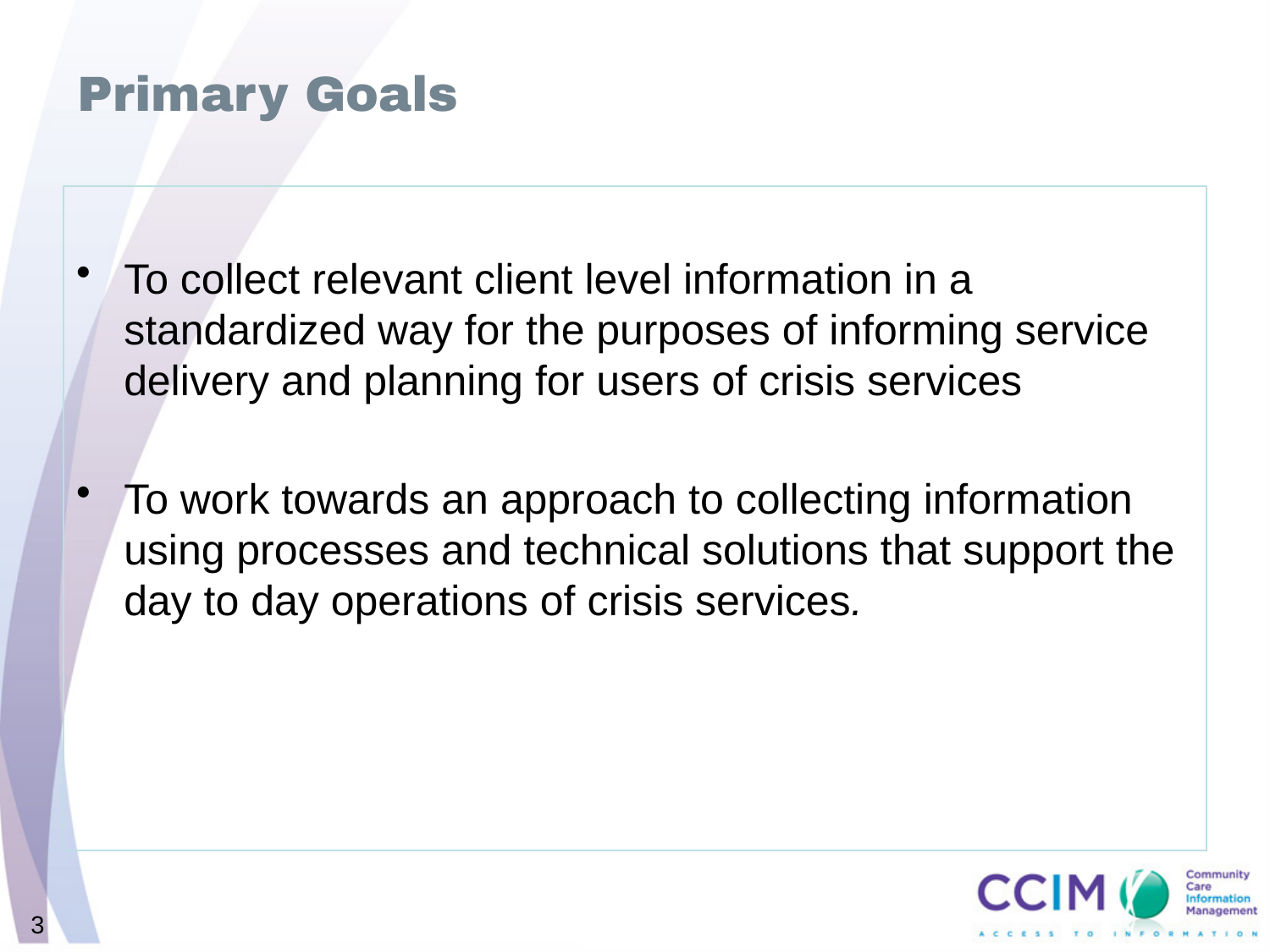

# Primary Goals

To collect relevant client level information in a standardized way for the purposes of informing service delivery and planning for users of crisis services

To work towards an approach to collecting information using processes and technical solutions that support the day to day operations of crisis services.

3